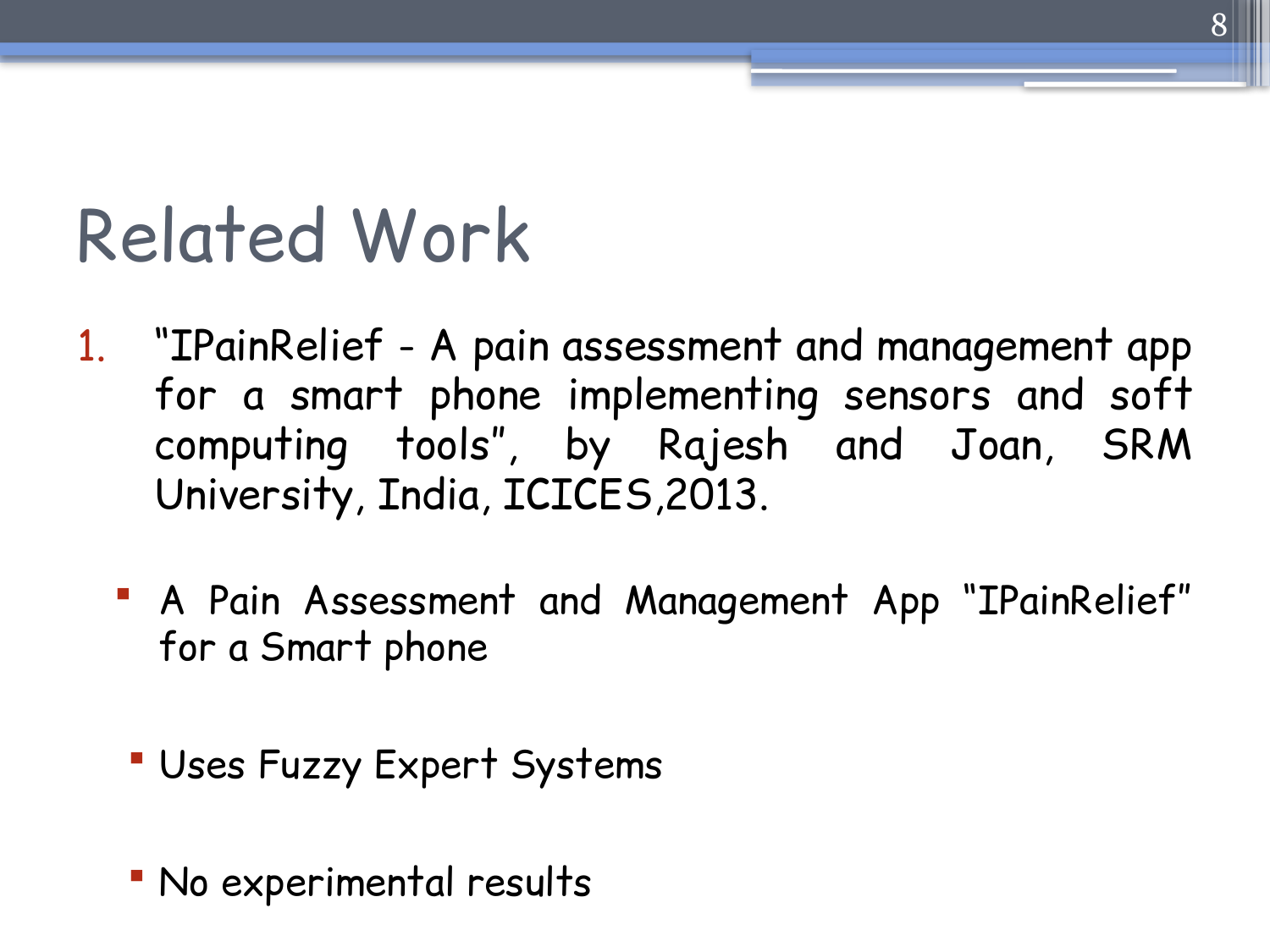

8
# Related Work
“IPainRelief - A pain assessment and management app for a smart phone implementing sensors and soft computing tools”, by Rajesh and Joan, SRM University, India, ICICES,2013.

A Pain Assessment and Management App “IPainRelief” for a Smart phone

Uses Fuzzy Expert Systems

No experimental results